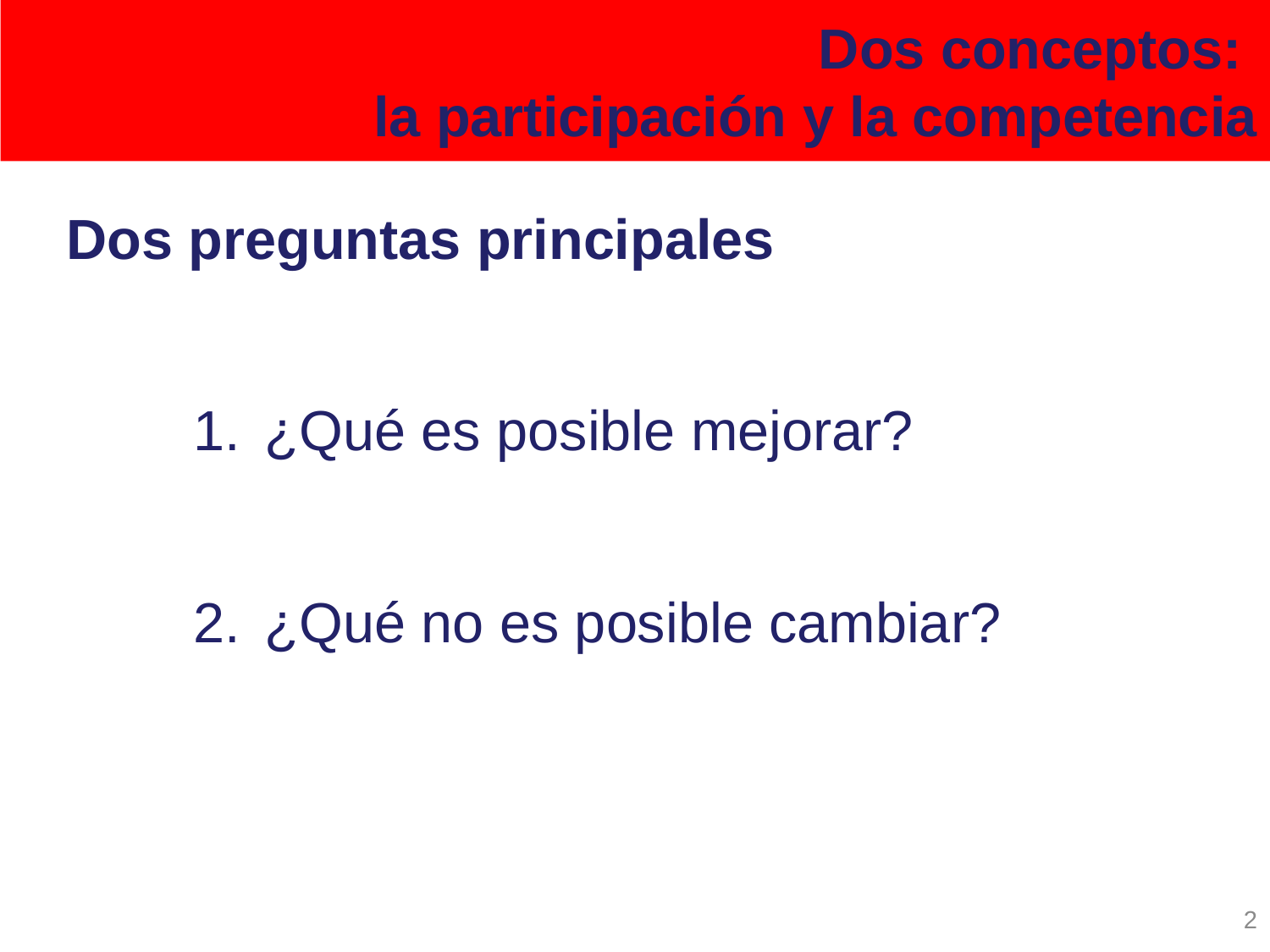

# Dos conceptos: la participación y la competencia
Dos preguntas principales

¿Qué es posible mejorar?

¿Qué no es posible cambiar?
2